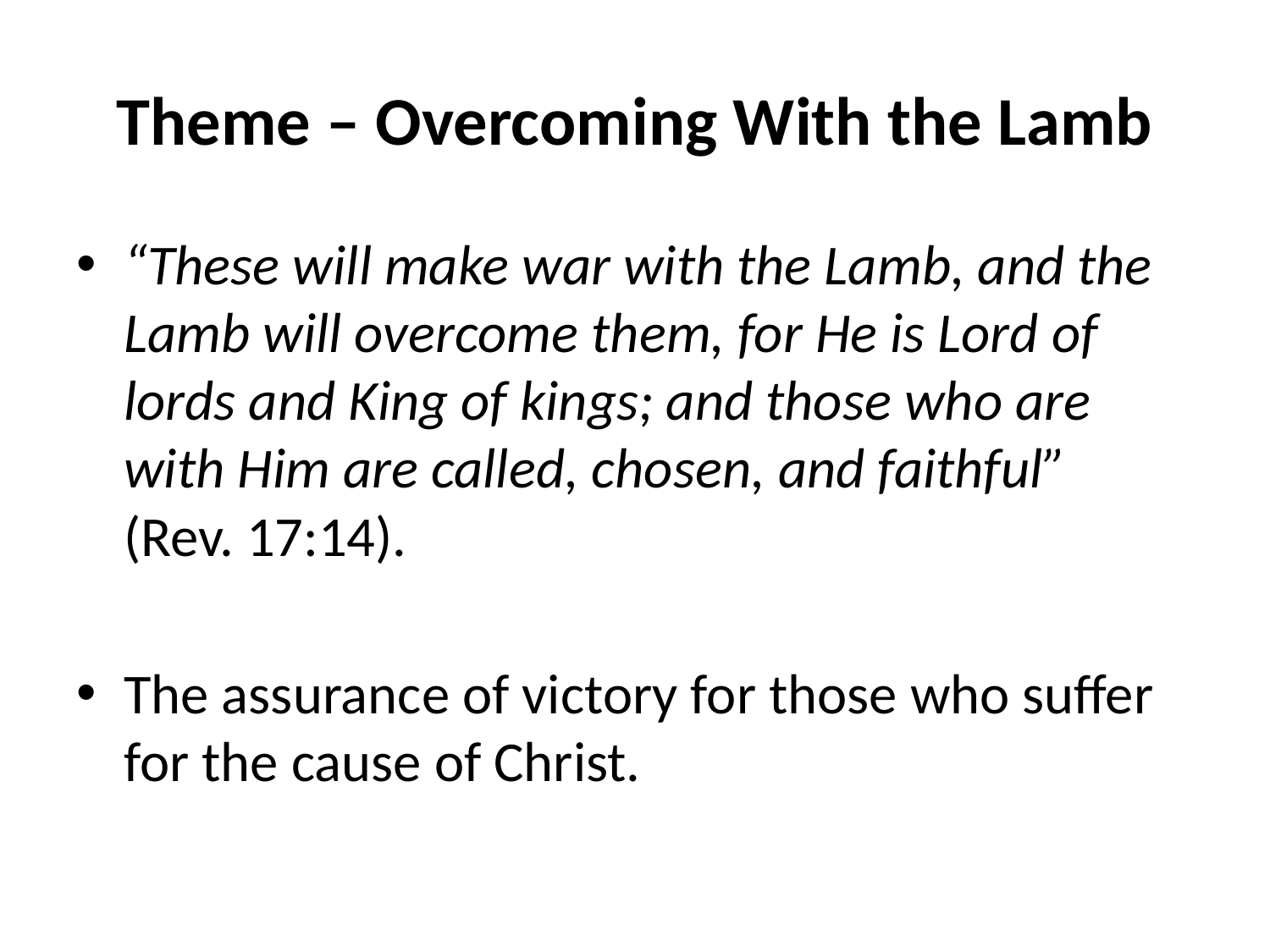

# Theme – Overcoming With the Lamb
“These will make war with the Lamb, and the Lamb will overcome them, for He is Lord of lords and King of kings; and those who are with Him are called, chosen, and faithful”   (Rev. 17:14).

The assurance of victory for those who suffer for the cause of Christ.